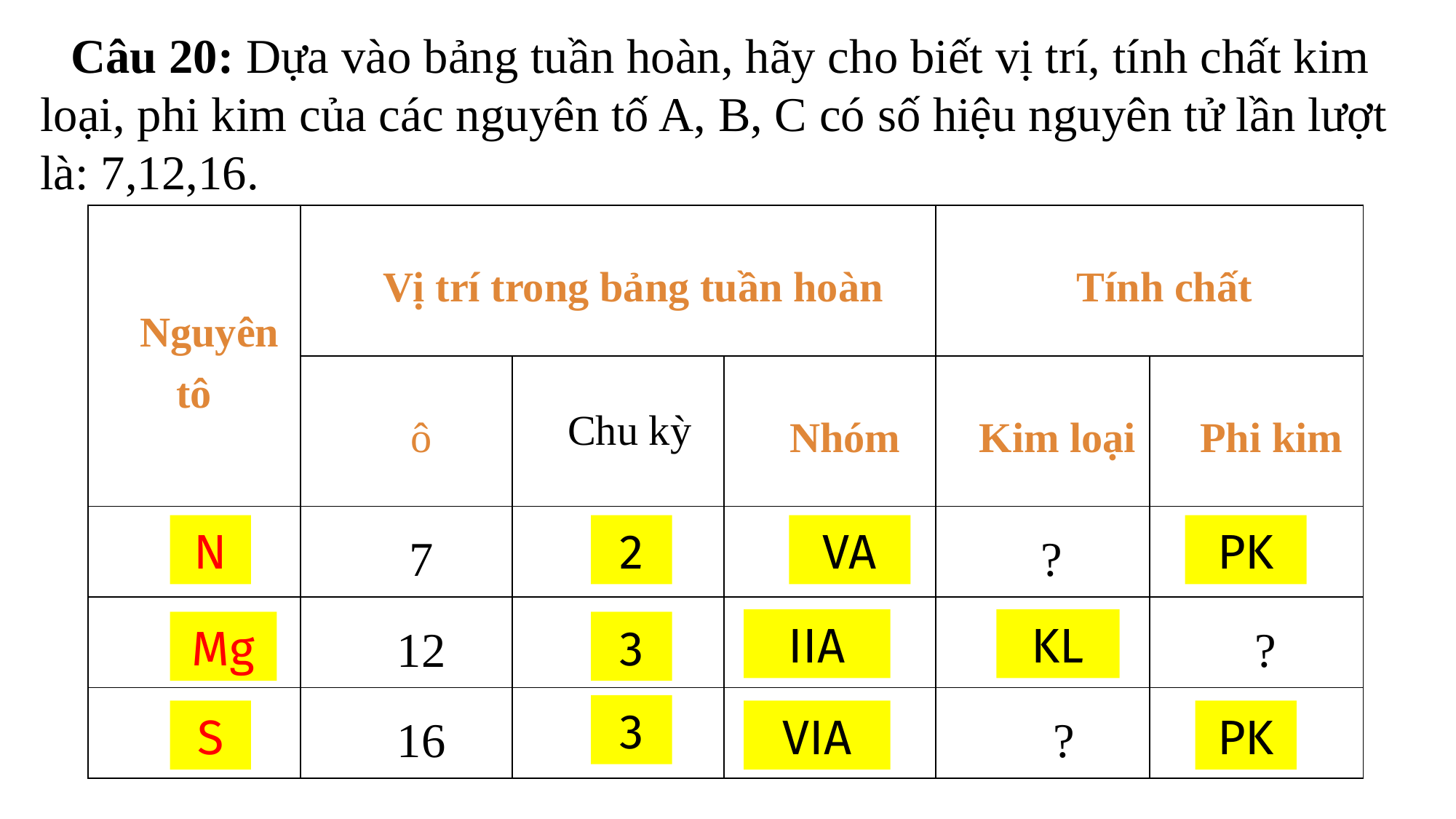

Câu 20: Dựa vào bảng tuần hoàn, hãy cho biết vị trí, tính chất kim loại, phi kim của các nguyên tố A, B, C có số hiệu nguyên tử lần lượt là: 7,12,16.
| Nguyên tô | Vị trí trong bảng tuần hoàn |  |  | Tính chất |  |
| --- | --- | --- | --- | --- | --- |
|  | ô | Chu kỳ | Nhóm | Kim loại | Phi kim |
| A | 7 | ? | ? | ? | ? |
| B | 12 | ? | ? | ? | ? |
| C | 16 | ? | ? | ? | ? |
N
2
VA
PK
KL
IIA
Mg
3
3
S
PK
VIA